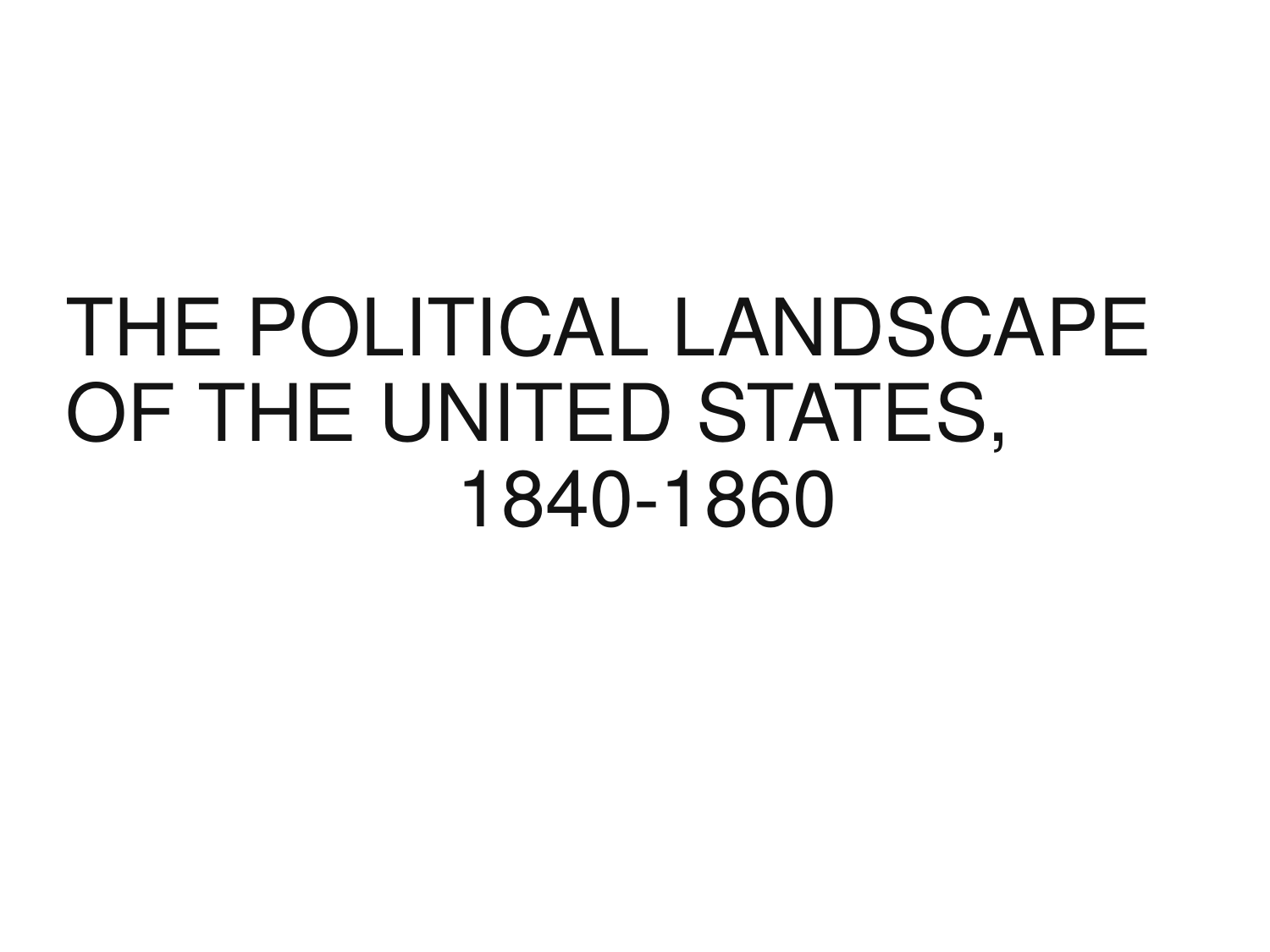

# The Political Landscape of the United States, 1840-1860